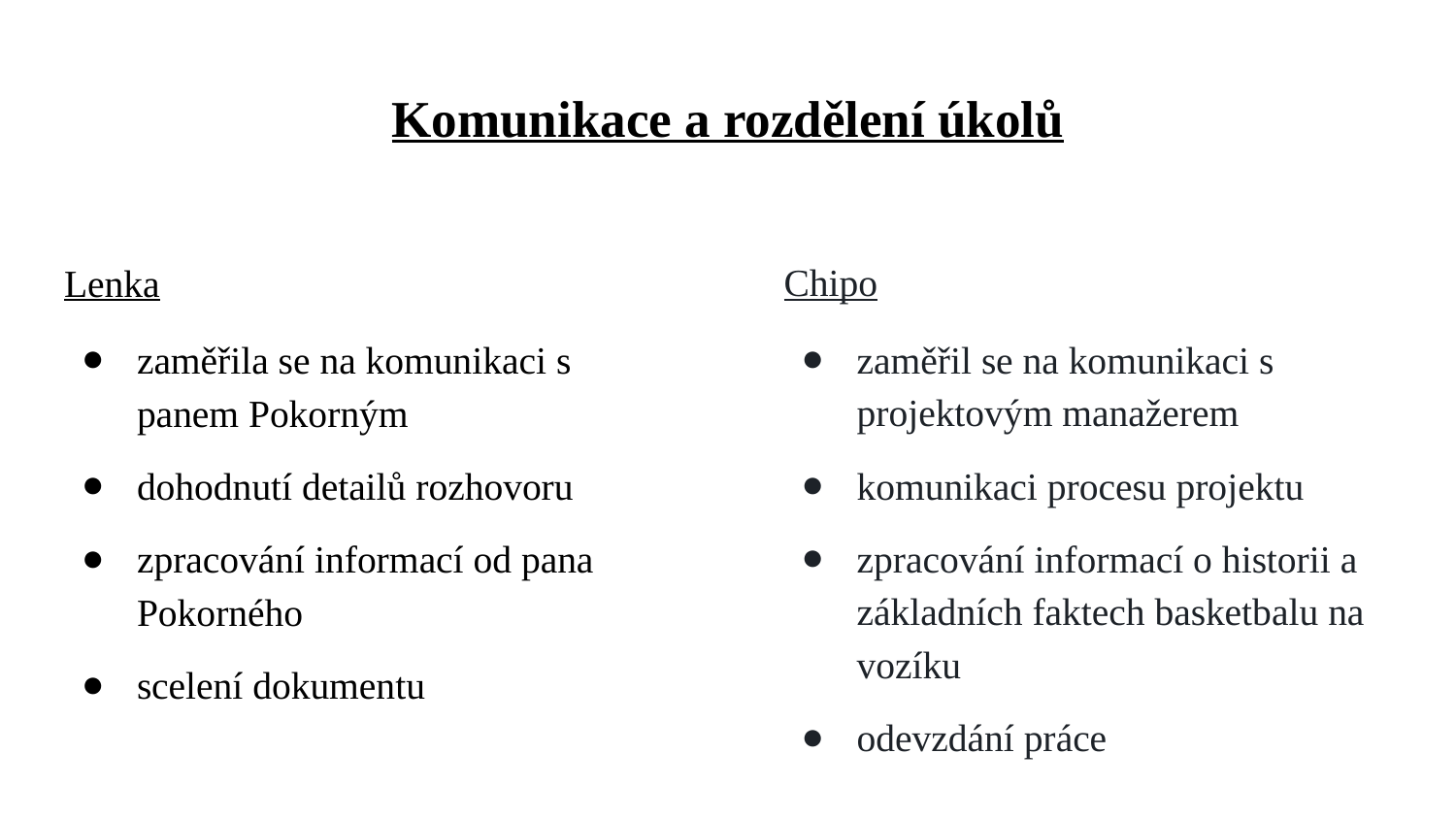

# Komunikace a rozdělení úkolů
Lenka
zaměřila se na komunikaci s panem Pokorným
dohodnutí detailů rozhovoru
zpracování informací od pana Pokorného
scelení dokumentu

Chipo
zaměřil se na komunikaci s projektovým manažerem
komunikaci procesu projektu
zpracování informací o historii a základních faktech basketbalu na vozíku
odevzdání práce